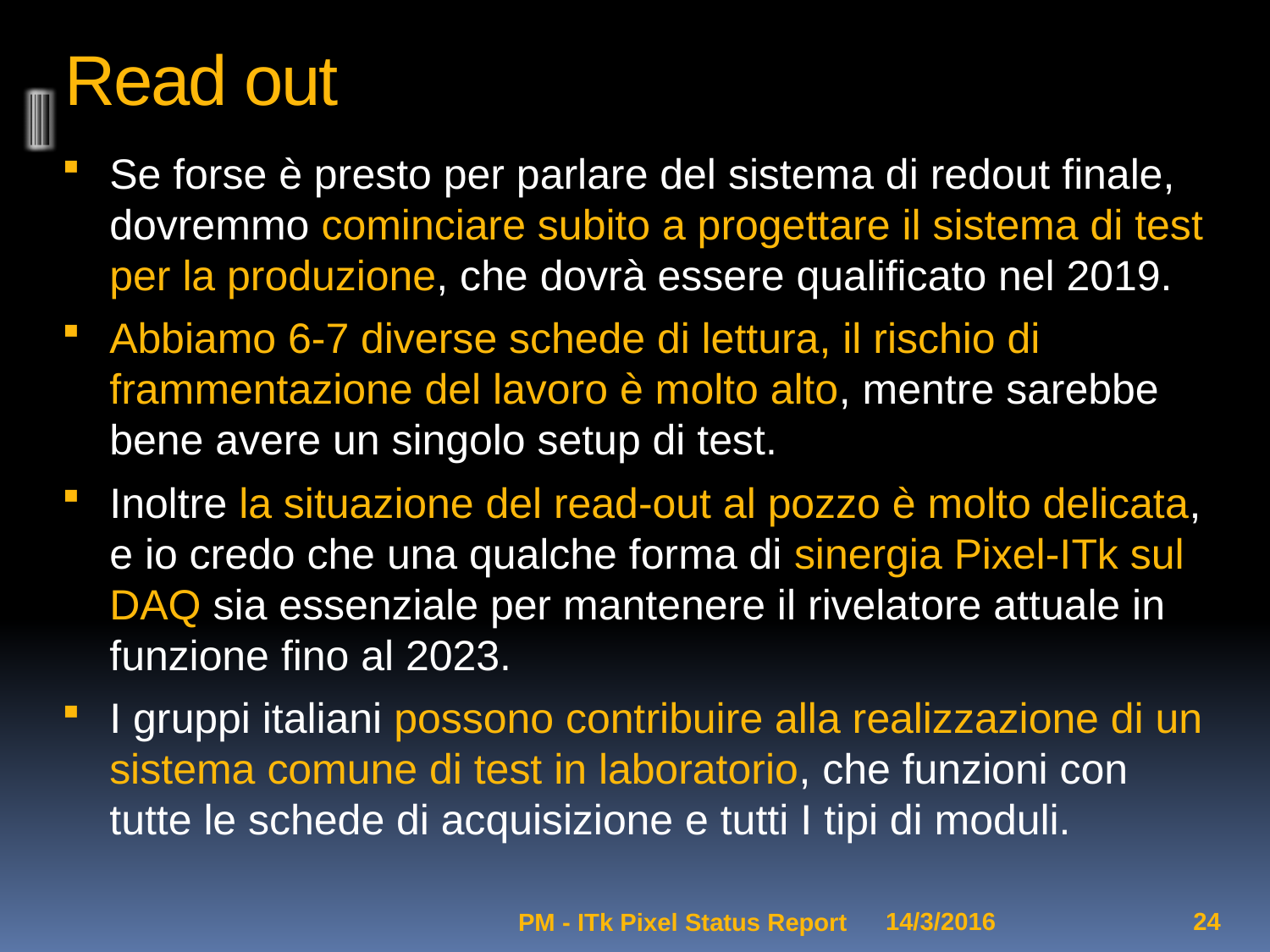

# Read out
Se forse è presto per parlare del sistema di redout finale, dovremmo cominciare subito a progettare il sistema di test per la produzione, che dovrà essere qualificato nel 2019.
Abbiamo 6-7 diverse schede di lettura, il rischio di frammentazione del lavoro è molto alto, mentre sarebbe bene avere un singolo setup di test.
Inoltre la situazione del read-out al pozzo è molto delicata, e io credo che una qualche forma di sinergia Pixel-ITk sul DAQ sia essenziale per mantenere il rivelatore attuale in funzione fino al 2023.
I gruppi italiani possono contribuire alla realizzazione di un sistema comune di test in laboratorio, che funzioni con tutte le schede di acquisizione e tutti I tipi di moduli.
14/3/2016
24
PM - ITk Pixel Status Report